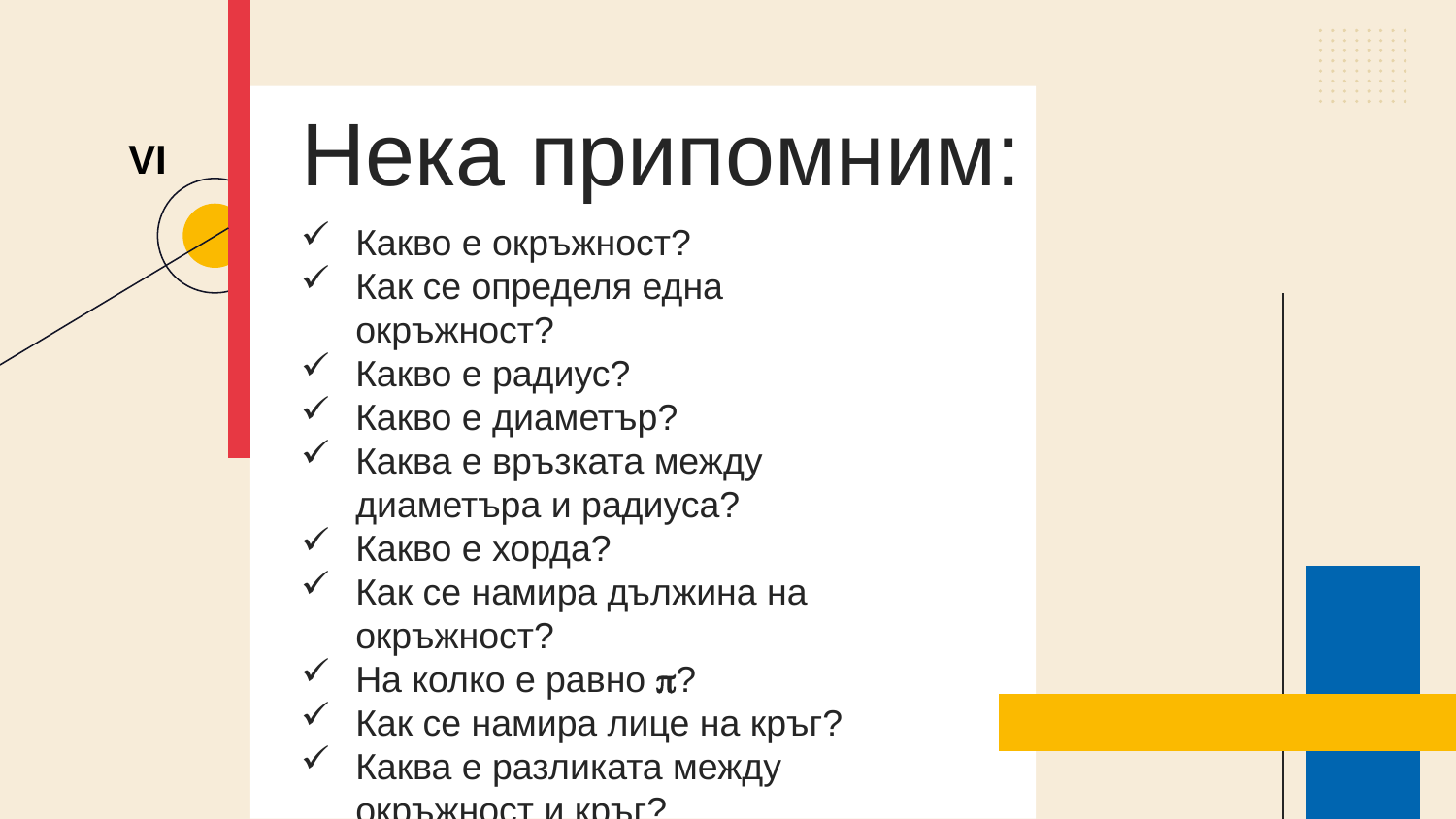

# Нека припомним:
VI
Какво е окръжност?
Как се определя една окръжност?
Какво е радиус?
Какво е диаметър?
Каква е връзката между диаметъра и радиуса?
Какво е хорда?
Как се намира дължина на окръжност?
На колко е равно π?
Как се намира лице на кръг?
Каква е разликата между окръжност и кръг?